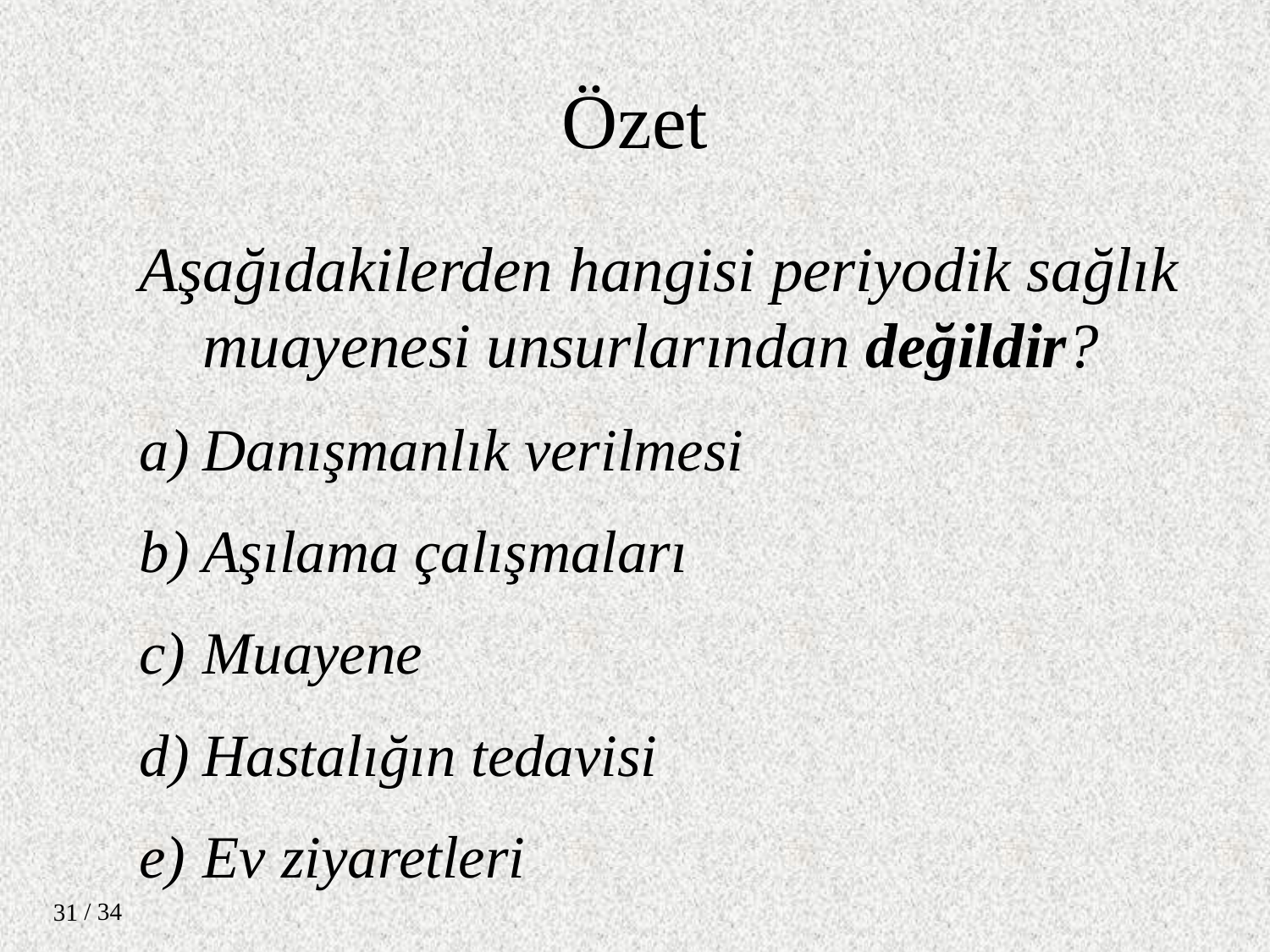

Özet
Aşağıdakilerden hangisi periyodik sağlık muayenesi unsurlarından değildir?
Danışmanlık verilmesi
Aşılama çalışmaları
Muayene
Hastalığın tedavisi
Ev ziyaretleri
/ 34
31